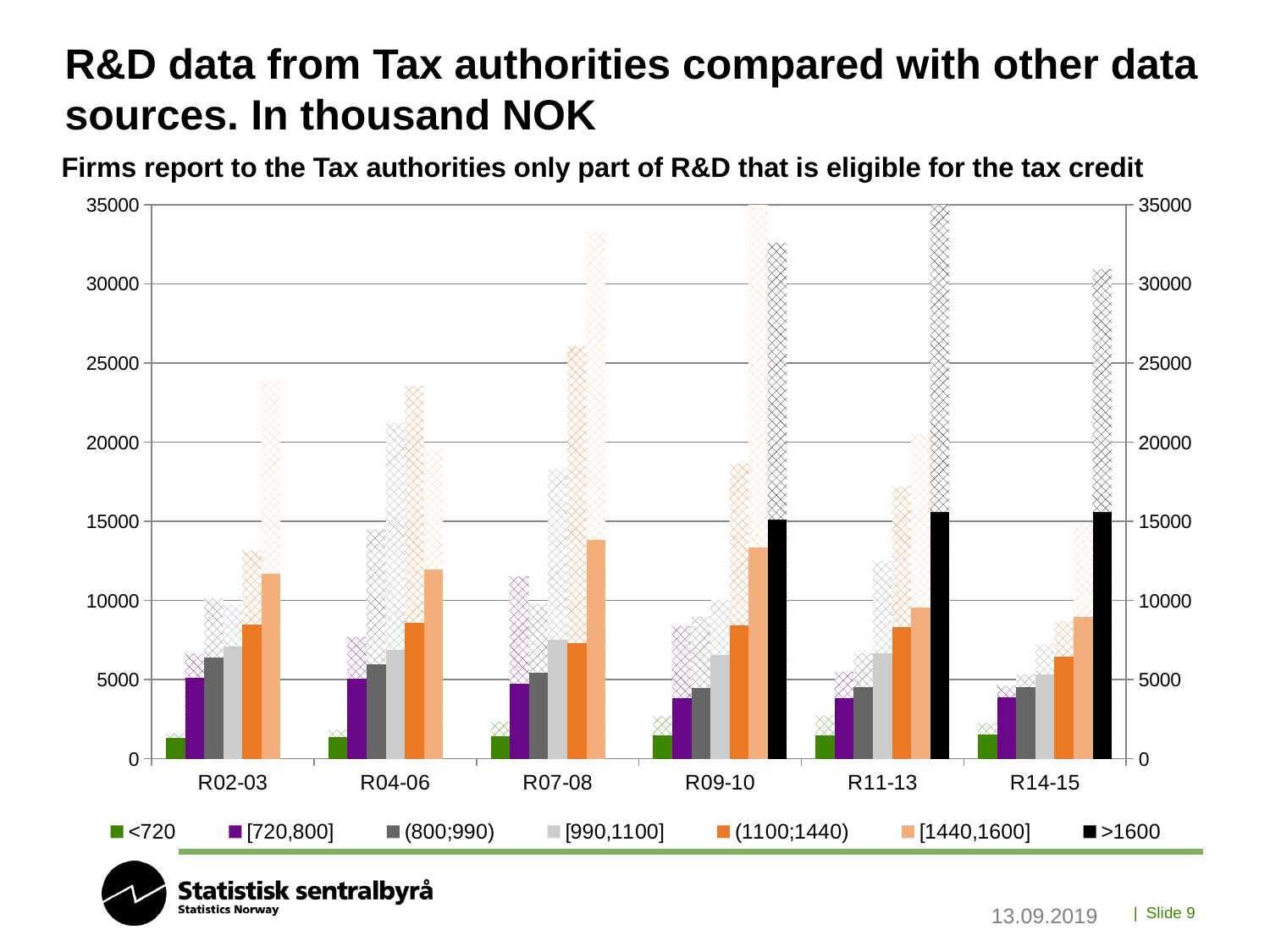

# R&D data from Tax authorities compared with other data sources. In thousand NOK
Firms report to the Tax authorities only part of R&D that is eligible for the tax credit

### Chart

| Category | <720 | [720,800] | (800;990) | [990,1100] | (1100;1440) | [1440,1600] | >1600 | <720 | [720,800] | (800;990) | [990,1100] | (1100;1440) | [1440,1600] | >1600 |
|---|---|---|---|---|---|---|---|---|---|---|---|---|---|---|
| R02-03 | 1584.2604999999999 | 6627.468 | 10111.787 | 9726.674500000001 | 13164.946 | 23850.85 | None | 1338.6889 | 5098.034949999999 | 6420.42145 | 7091.4745 | 8461.8189 | 11669.045 | None |
| R04-06 | 1832.3806666666667 | 7704.111666666667 | 14474.386666666665 | 21224.123333333333 | 23569.570000000003 | 19542.873333333333 | None | 1388.7909333333334 | 5059.293166666666 | 5968.987666666667 | 6852.061833333333 | 8568.9698 | 11969.822 | None |
| R07-08 | 2336.281 | 11531.085 | 9770.343 | 18298.015 | 26065.515 | 33236.64 | None | 1429.9569 | 4760.4 | 5432.6073 | 7535.133250000001 | 7308.5451 | 13844.329000000002 | None |
| R09-10 | 2687.917 | 8383.077000000001 | 8981.605 | 10023.262 | 18628.42 | 51317.604999999996 | 32577.855 | 1483.7826 | 3833.8455999999996 | 4484.9024 | 6541.344999999999 | 8404.7635 | 13342.7865 | 15134.05 |
| R11-13 | 2743.010333333333 | 5477.774666666667 | 6658.917666666667 | 12481.226666666667 | 17230.853333333333 | 20544.05 | 35796.29666666667 | 1487.6184 | 3839.3387333333335 | 4521.458466666667 | 6686.3587 | 8306.360166666667 | 9565.5408 | 15573.877666666667 |
| R14-15 | 2282.5695 | 4593.844 | 5347.0175 | 7267.0835 | 8693.324 | 14786.5295 | 30927.464999999997 | 1542.9186 | 3898.79255 | 4515.6933 | 5333.1667 | 6424.0722000000005 | 8974.89965 | 15594.3445 |
13.09.2019
|  Slide 9